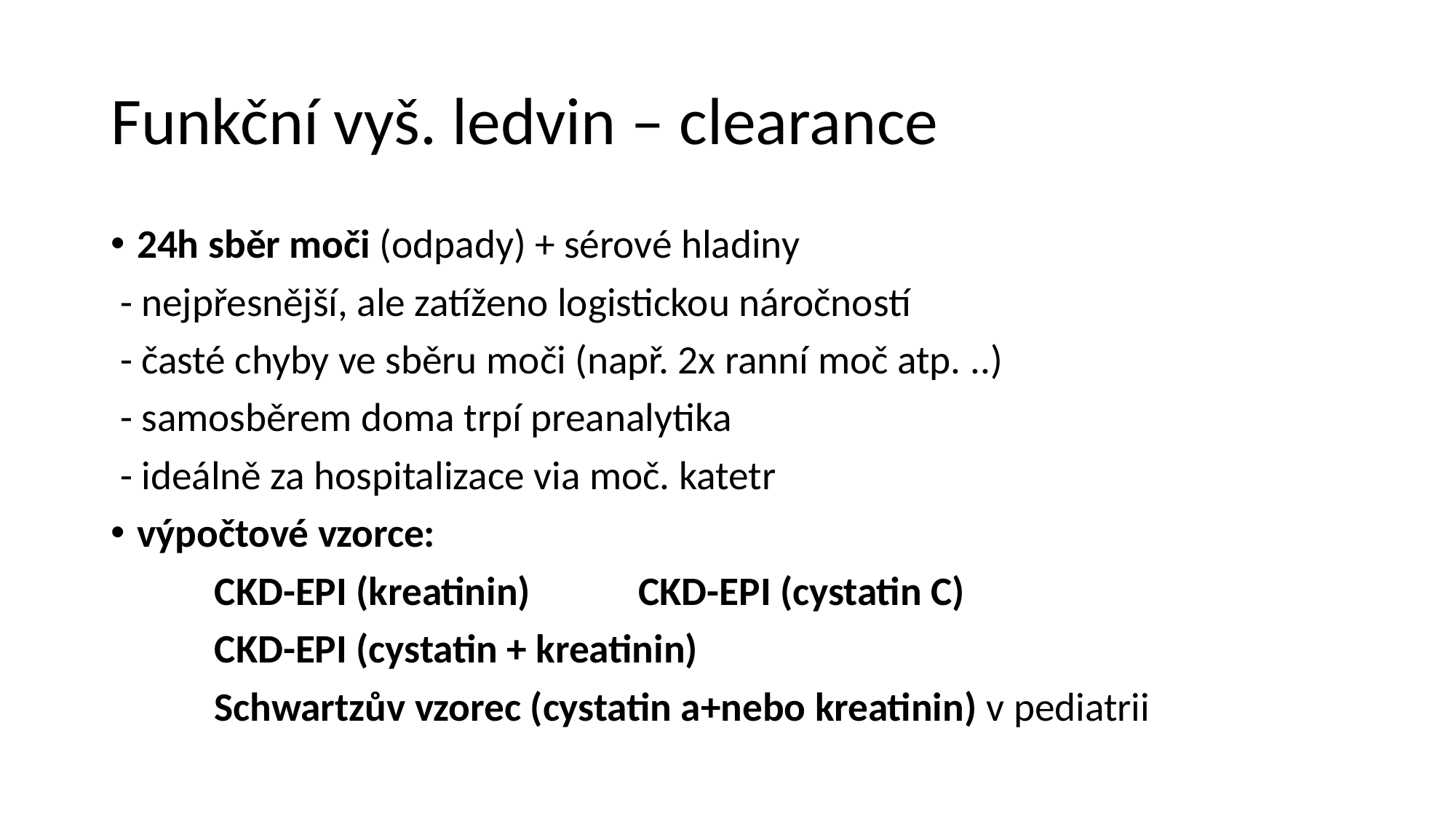

# Funkční vyš. ledvin – clearance
24h sběr moči (odpady) + sérové hladiny
 - nejpřesnější, ale zatíženo logistickou náročností
 - časté chyby ve sběru moči (např. 2x ranní moč atp. ..)
 - samosběrem doma trpí preanalytika
 - ideálně za hospitalizace via moč. katetr
výpočtové vzorce:
	CKD-EPI (kreatinin)	 CKD-EPI (cystatin C)
	CKD-EPI (cystatin + kreatinin)
	Schwartzův vzorec (cystatin a+nebo kreatinin) v pediatrii